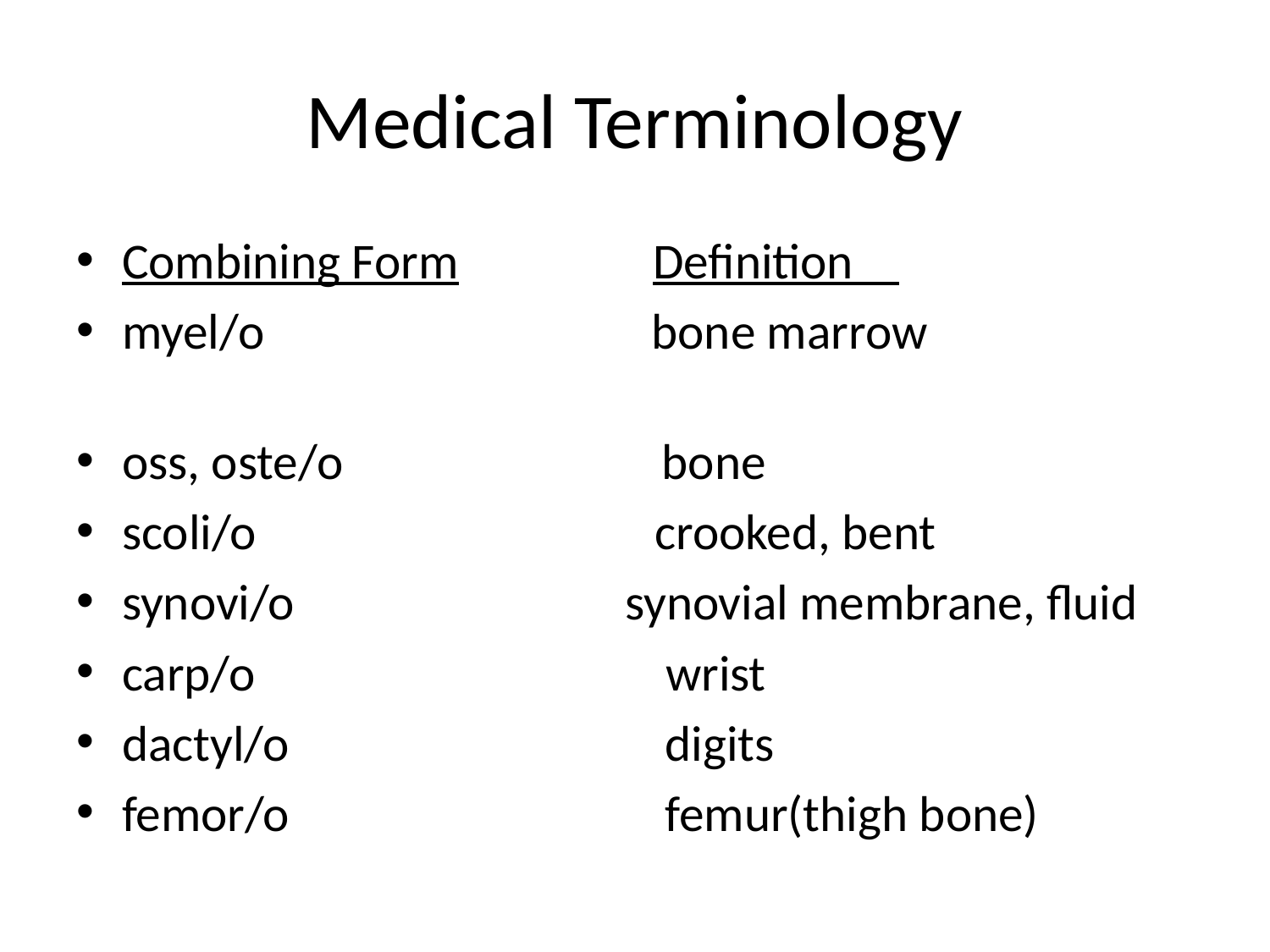

# Medical Terminology
Combining Form                 Definition
myel/o                                  bone marrow
oss, oste/o                            bone
scoli/o                                   crooked, bent
synovi/o                             synovial membrane, fluid
carp/o                                    wrist
dactyl/o                                 digits
femor/o                                 femur(thigh bone)